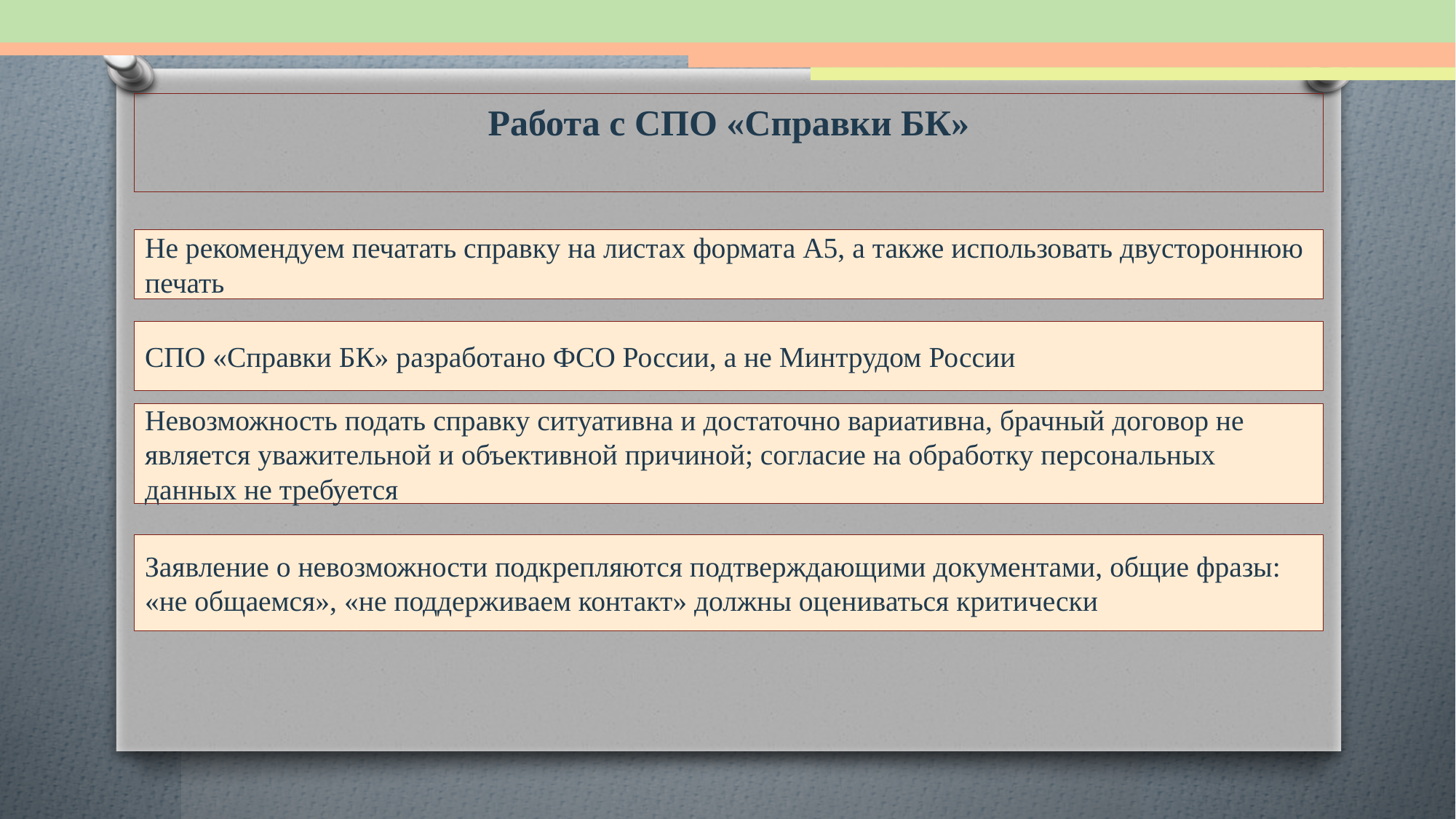

Работа с СПО «Справки БК»

Не рекомендуем печатать справку на листах формата А5, а также использовать двустороннюю печать
СПО «Справки БК» разработано ФСО России, а не Минтрудом России
Невозможность подать справку ситуативна и достаточно вариативна, брачный договор не является уважительной и объективной причиной; согласие на обработку персональных данных не требуется
Заявление о невозможности подкрепляются подтверждающими документами, общие фразы:
«не общаемся», «не поддерживаем контакт» должны оцениваться критически